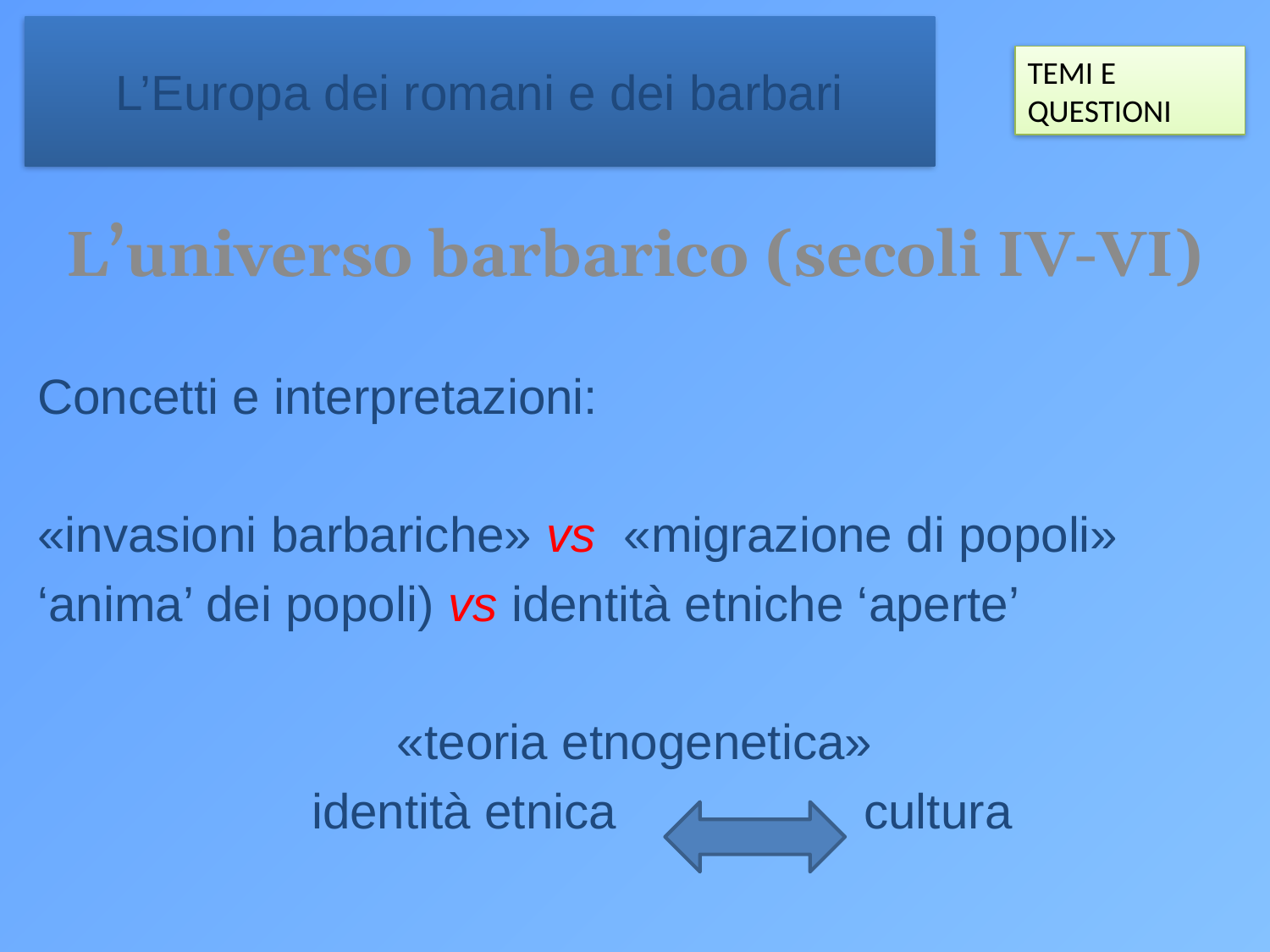

# L’Europa dei romani e dei barbari
TEMI E QUESTIONI
L’universo barbarico (secoli IV-VI)

Concetti e interpretazioni:

«invasioni barbariche» vs  «migrazione di popoli»
‘anima’ dei popoli) vs identità etniche ‘aperte’

«teoria etnogenetica»
    identità etnica                  cultura